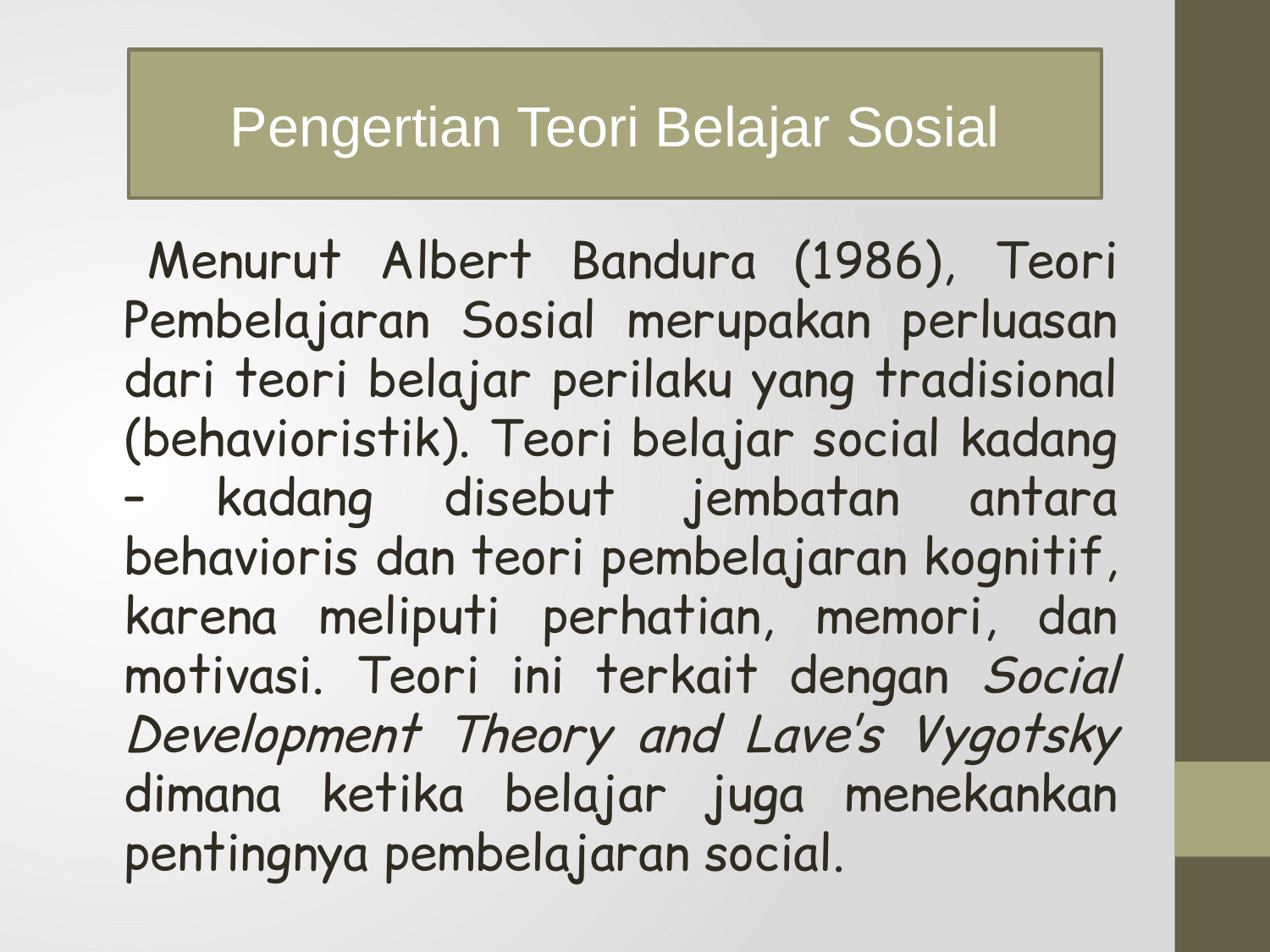

Pengertian Teori Belajar Sosial
 	Menurut Albert Bandura (1986), Teori Pembelajaran Sosial merupakan perluasan dari teori belajar perilaku yang tradisional (behavioristik). Teori belajar social kadang – kadang disebut jembatan antara behavioris dan teori pembelajaran kognitif, karena meliputi perhatian, memori, dan motivasi. Teori ini terkait dengan Social Development Theory and Lave’s Vygotsky dimana ketika belajar juga menekankan pentingnya pembelajaran social.